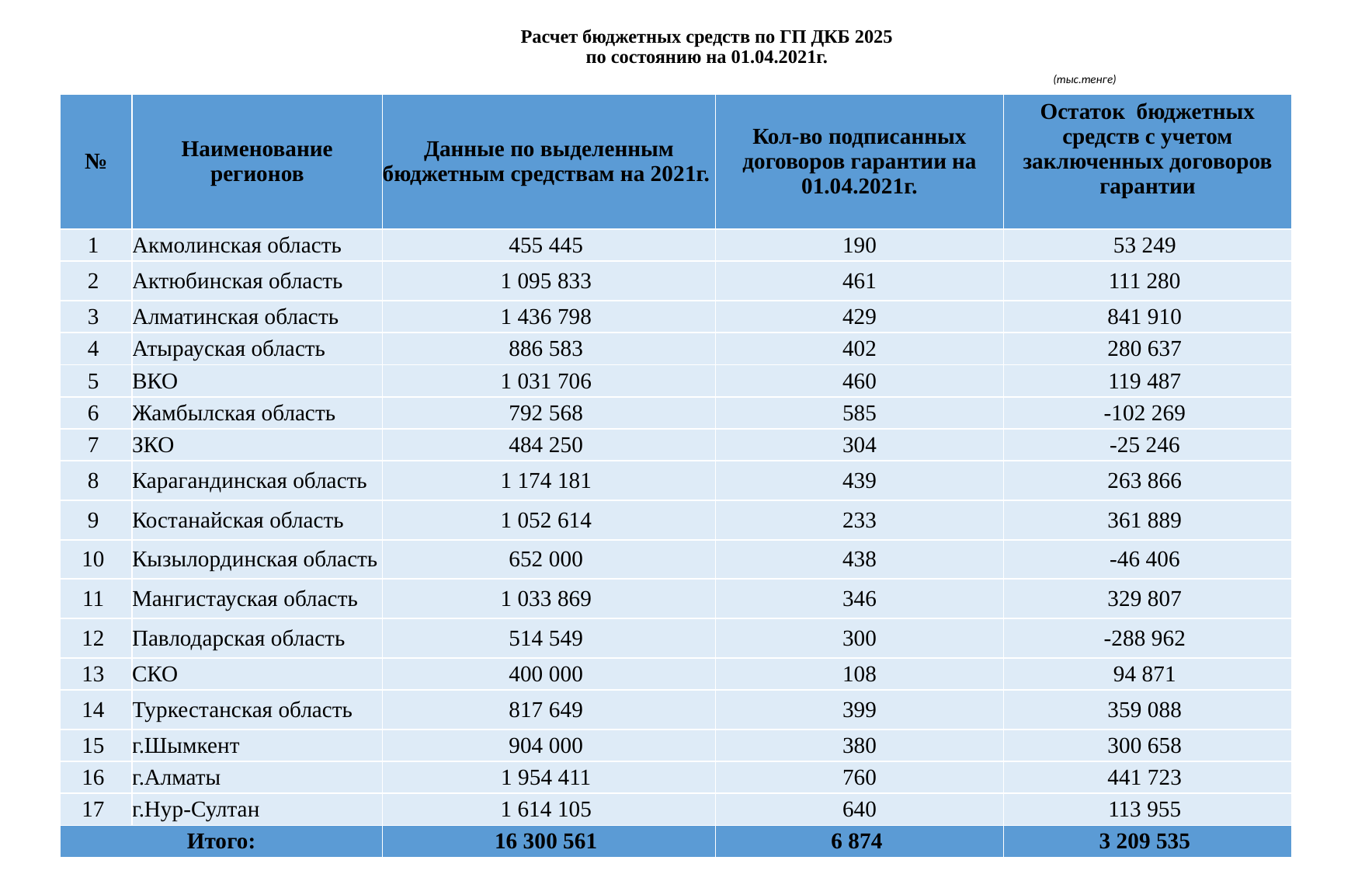

# Расчет бюджетных средств по ГП ДКБ 2025 по состоянию на 01.04.2021г. (тыс.тенге)
| № | Наименование регионов | Данные по выделенным бюджетным средствам на 2021г. | Кол-во подписанных договоров гарантии на 01.04.2021г. | Остаток бюджетных средств с учетом заключенных договоров гарантии |
| --- | --- | --- | --- | --- |
| 1 | Акмолинская область | 455 445 | 190 | 53 249 |
| 2 | Актюбинская область | 1 095 833 | 461 | 111 280 |
| 3 | Алматинская область | 1 436 798 | 429 | 841 910 |
| 4 | Атырауская область | 886 583 | 402 | 280 637 |
| 5 | ВКО | 1 031 706 | 460 | 119 487 |
| 6 | Жамбылская область | 792 568 | 585 | -102 269 |
| 7 | ЗКО | 484 250 | 304 | -25 246 |
| 8 | Карагандинская область | 1 174 181 | 439 | 263 866 |
| 9 | Костанайская область | 1 052 614 | 233 | 361 889 |
| 10 | Кызылординская область | 652 000 | 438 | -46 406 |
| 11 | Мангистауская область | 1 033 869 | 346 | 329 807 |
| 12 | Павлодарская область | 514 549 | 300 | -288 962 |
| 13 | СКО | 400 000 | 108 | 94 871 |
| 14 | Туркестанская область | 817 649 | 399 | 359 088 |
| 15 | г.Шымкент | 904 000 | 380 | 300 658 |
| 16 | г.Алматы | 1 954 411 | 760 | 441 723 |
| 17 | г.Нур-Султан | 1 614 105 | 640 | 113 955 |
| Итого: |  | 16 300 561 | 6 874 | 3 209 535 |